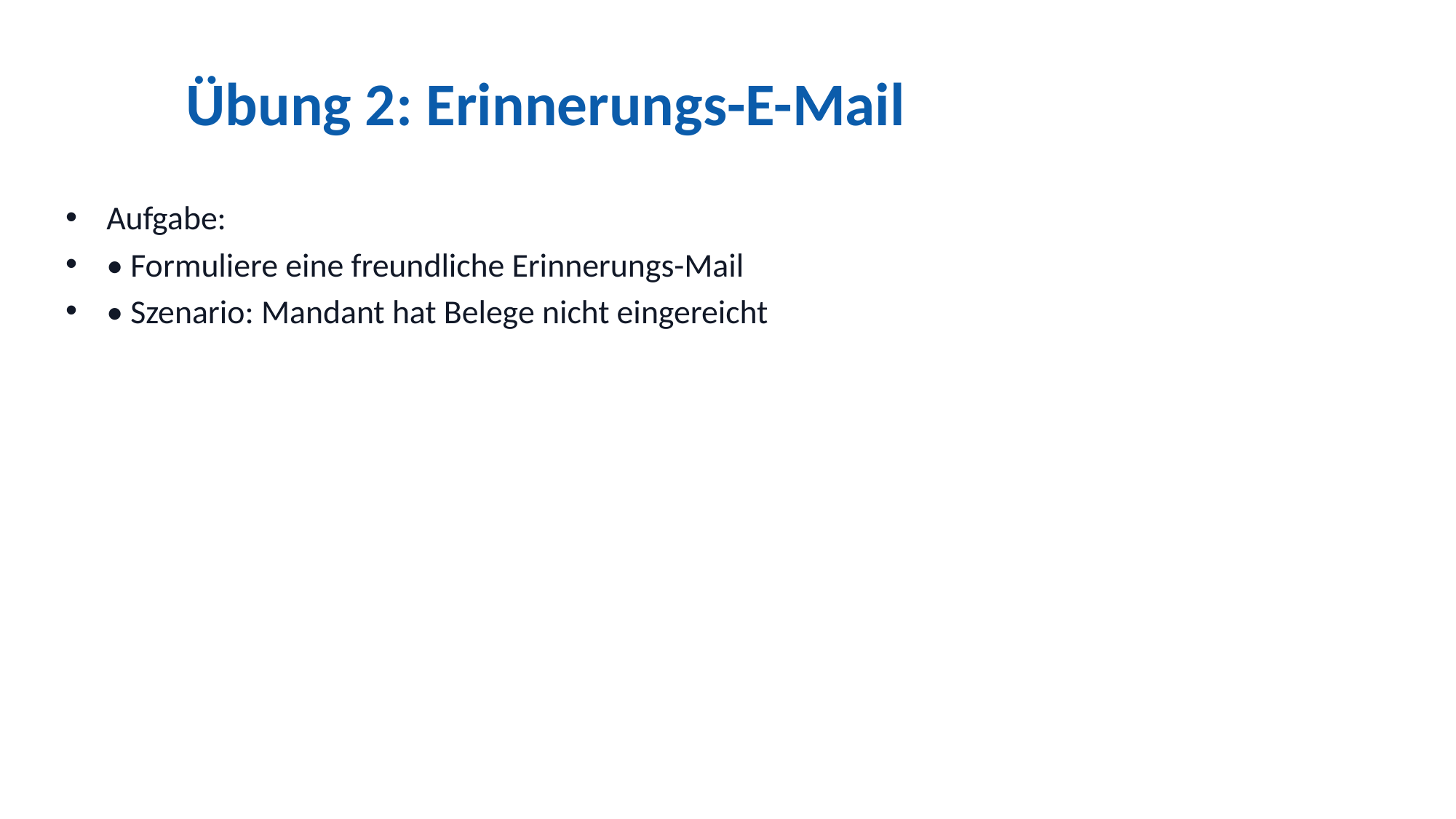

# Übung 2: Erinnerungs-E-Mail
Aufgabe:
• Formuliere eine freundliche Erinnerungs-Mail
• Szenario: Mandant hat Belege nicht eingereicht